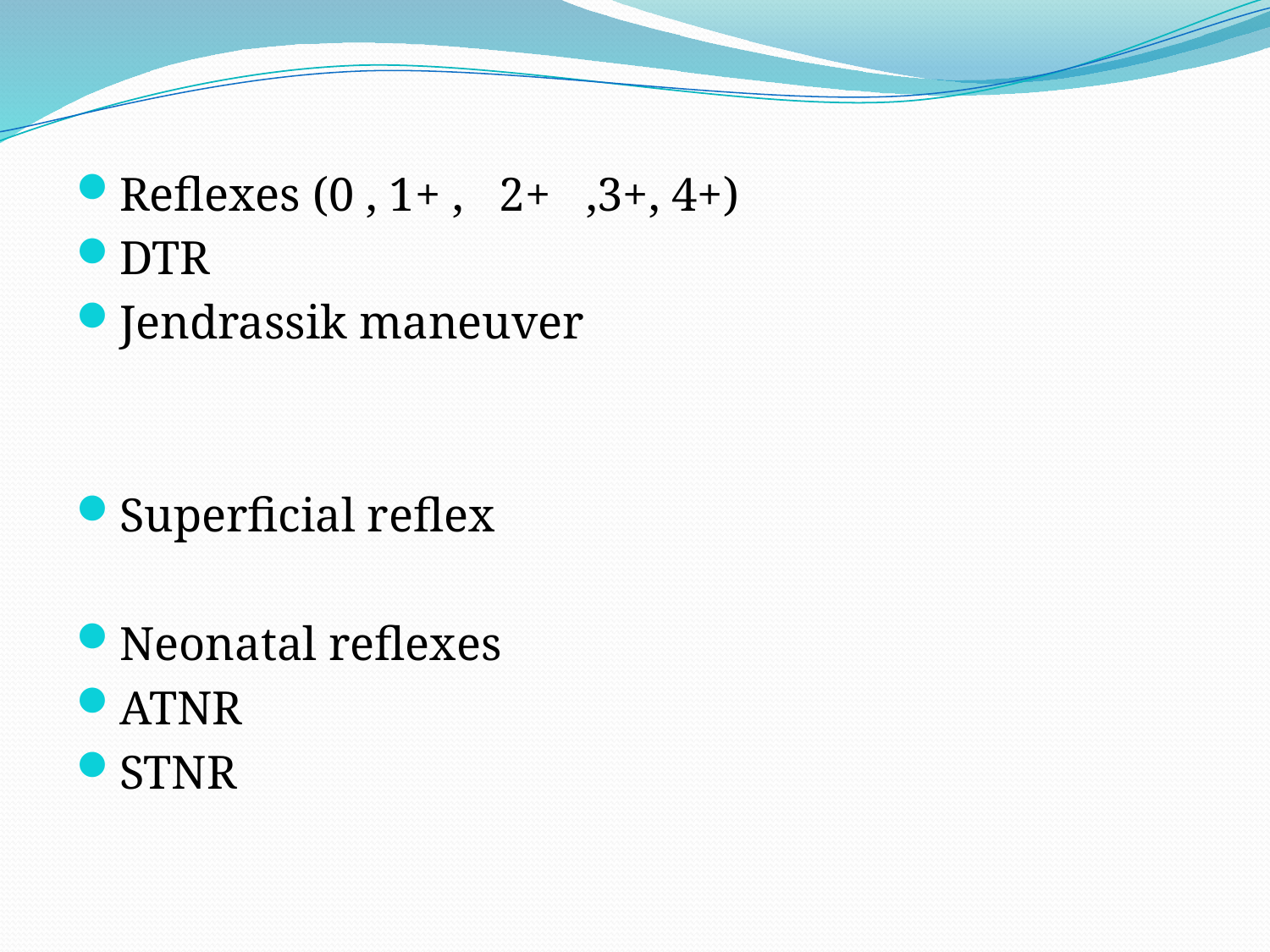

Reflexes (0 , 1+ ,   2+   ,3+, 4+)
DTR
Jendrassik maneuver

Superficial reflex

Neonatal reflexes
ATNR
STNR